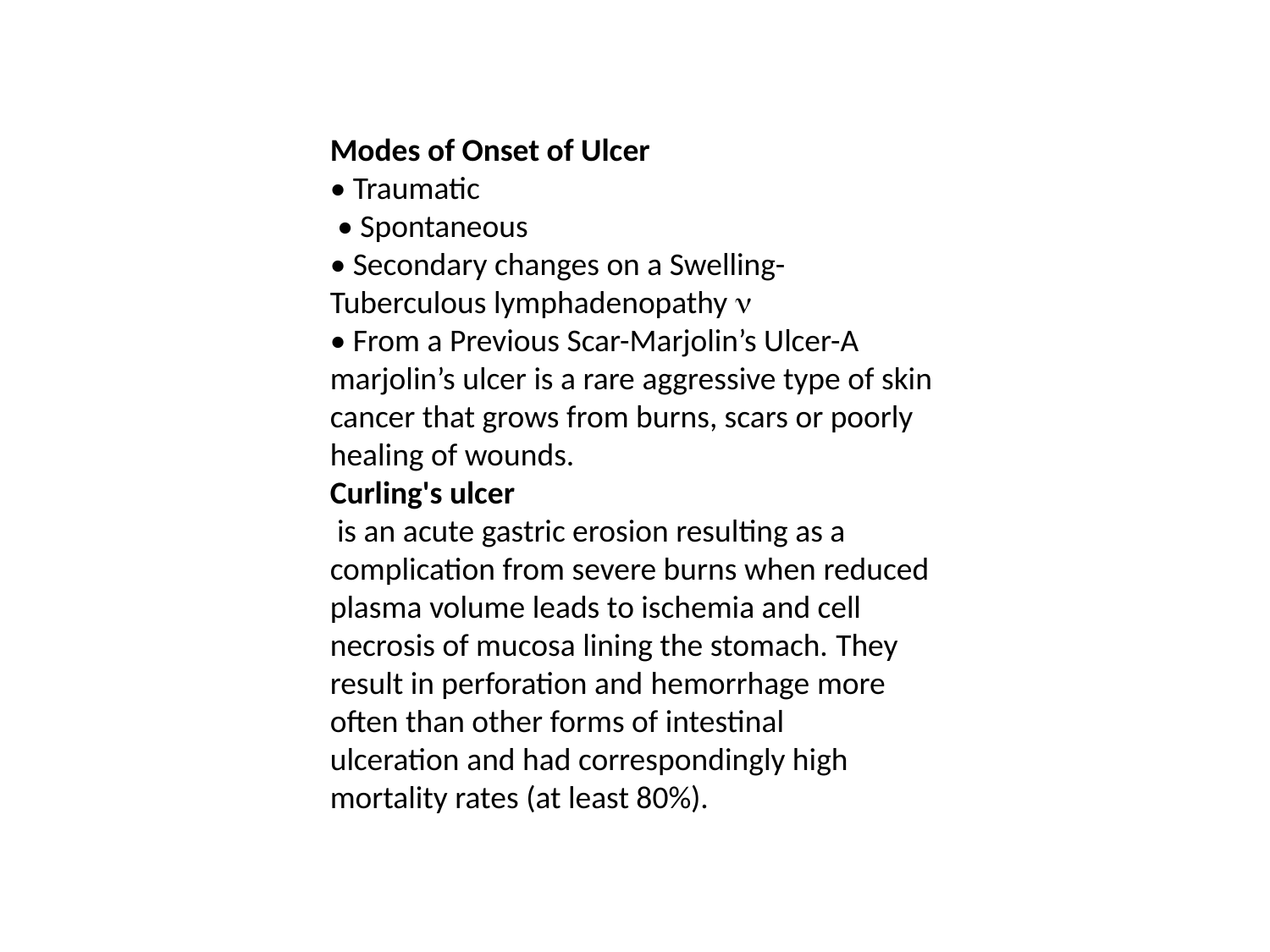

Modes of Onset of Ulcer
• Traumatic
 • Spontaneous
• Secondary changes on a Swelling-Tuberculous lymphadenopathy ν
• From a Previous Scar-Marjolin’s Ulcer-A marjolin’s ulcer is a rare aggressive type of skin cancer that grows from burns, scars or poorly healing of wounds.
Curling's ulcer
 is an acute gastric erosion resulting as a complication from severe burns when reduced plasma volume leads to ischemia and cell necrosis of mucosa lining the stomach. They result in perforation and hemorrhage more often than other forms of intestinal ulceration and had correspondingly high mortality rates (at least 80%).